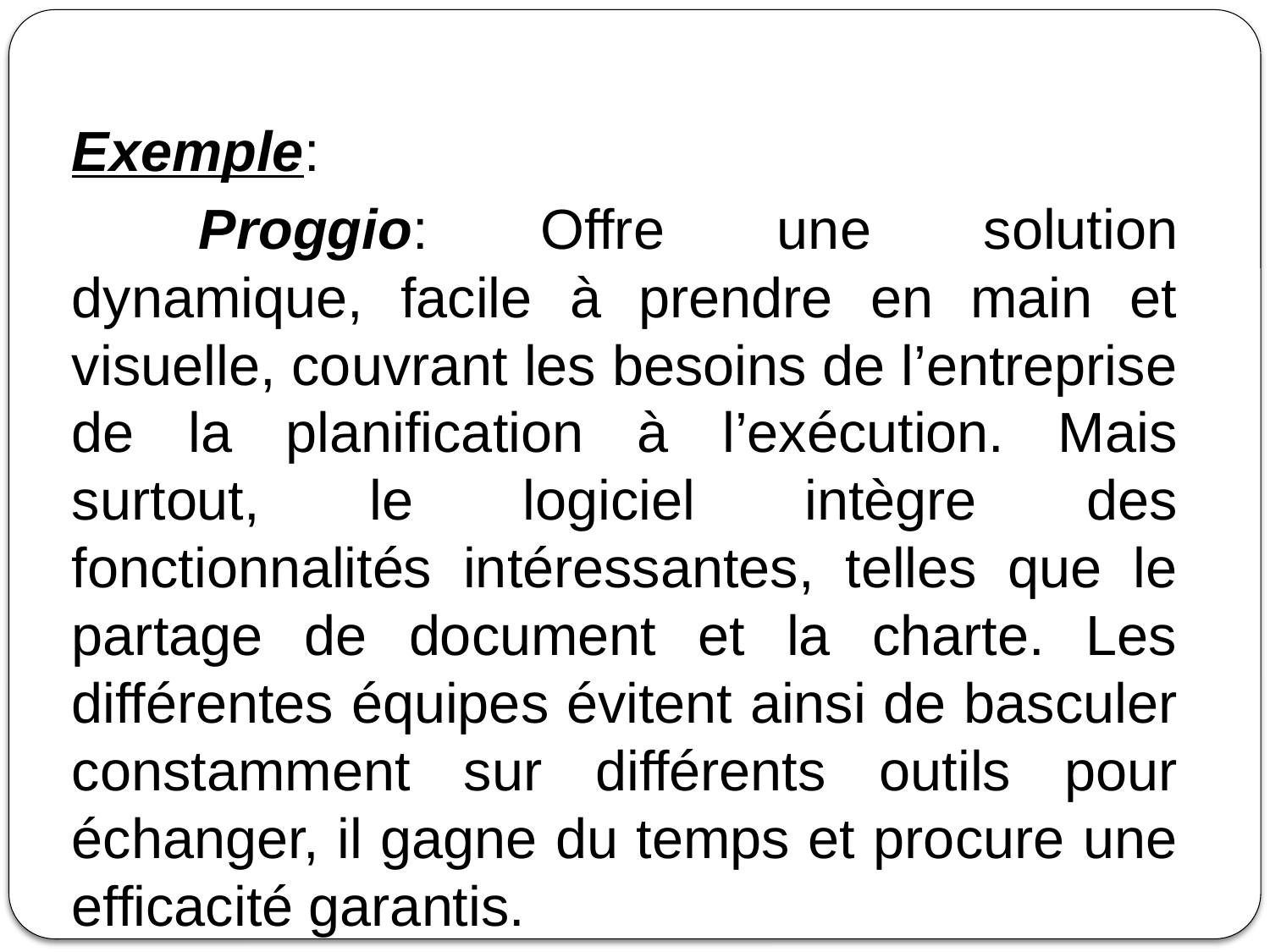

Exemple:
	Proggio: Offre une solution dynamique, facile à prendre en main et visuelle, couvrant les besoins de l’entreprise de la planification à l’exécution. Mais surtout, le logiciel intègre des fonctionnalités intéressantes, telles que le partage de document et la charte. Les différentes équipes évitent ainsi de basculer constamment sur différents outils pour échanger, il gagne du temps et procure une efficacité garantis.